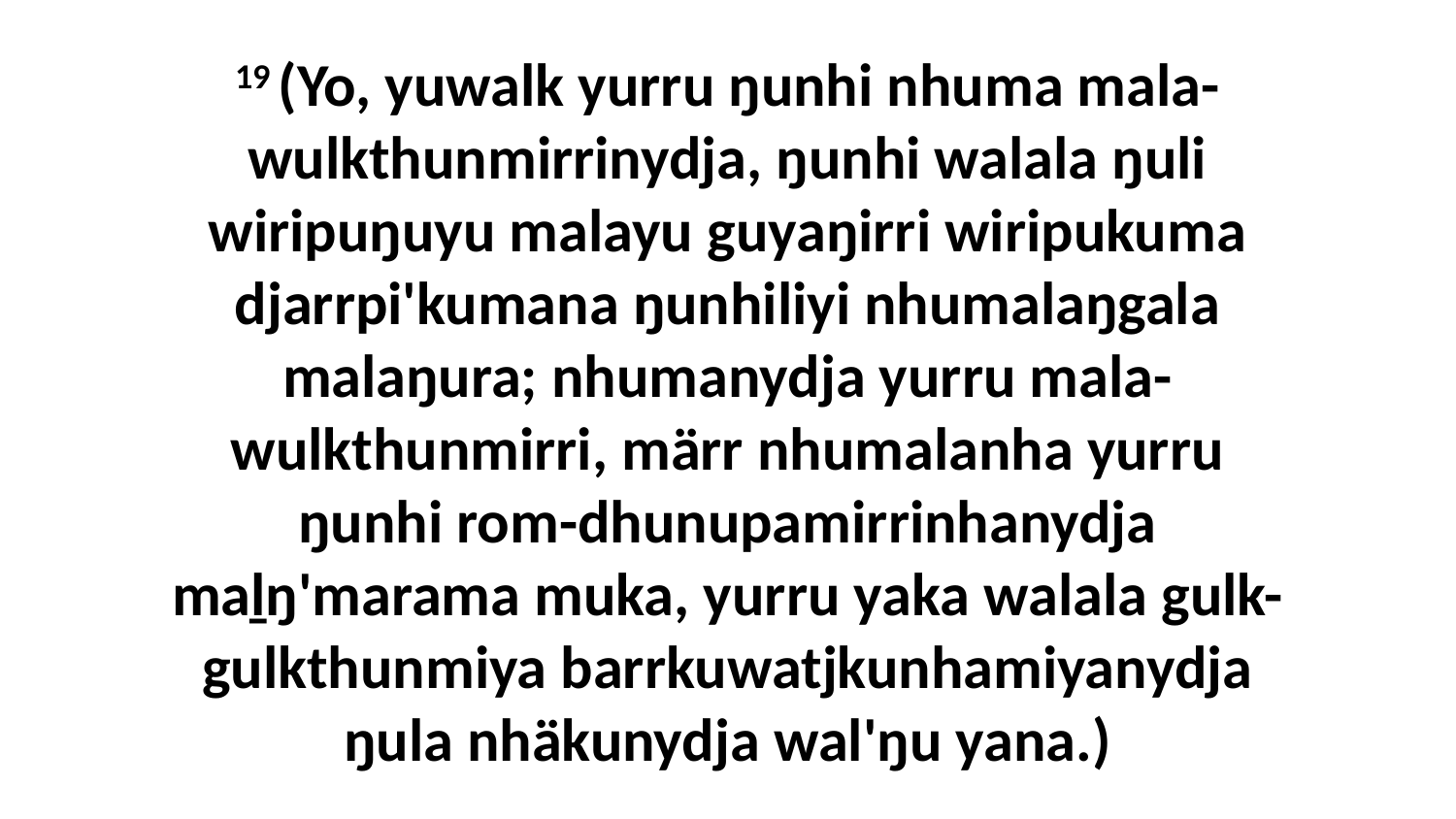

19 (Yo, yuwalk yurru ŋunhi nhuma mala-wulkthunmirrinydja, ŋunhi walala ŋuli wiripuŋuyu malayu guyaŋirri wiripukuma djarrpi'kumana ŋunhiliyi nhumalaŋgala malaŋura; nhumanydja yurru mala-wulkthunmirri, märr nhumalanha yurru ŋunhi rom-dhunupamirrinhanydja maḻŋ'marama muka, yurru yaka walala gulk-gulkthunmiya barrkuwatjkunhamiyanydja ŋula nhäkunydja wal'ŋu yana.)